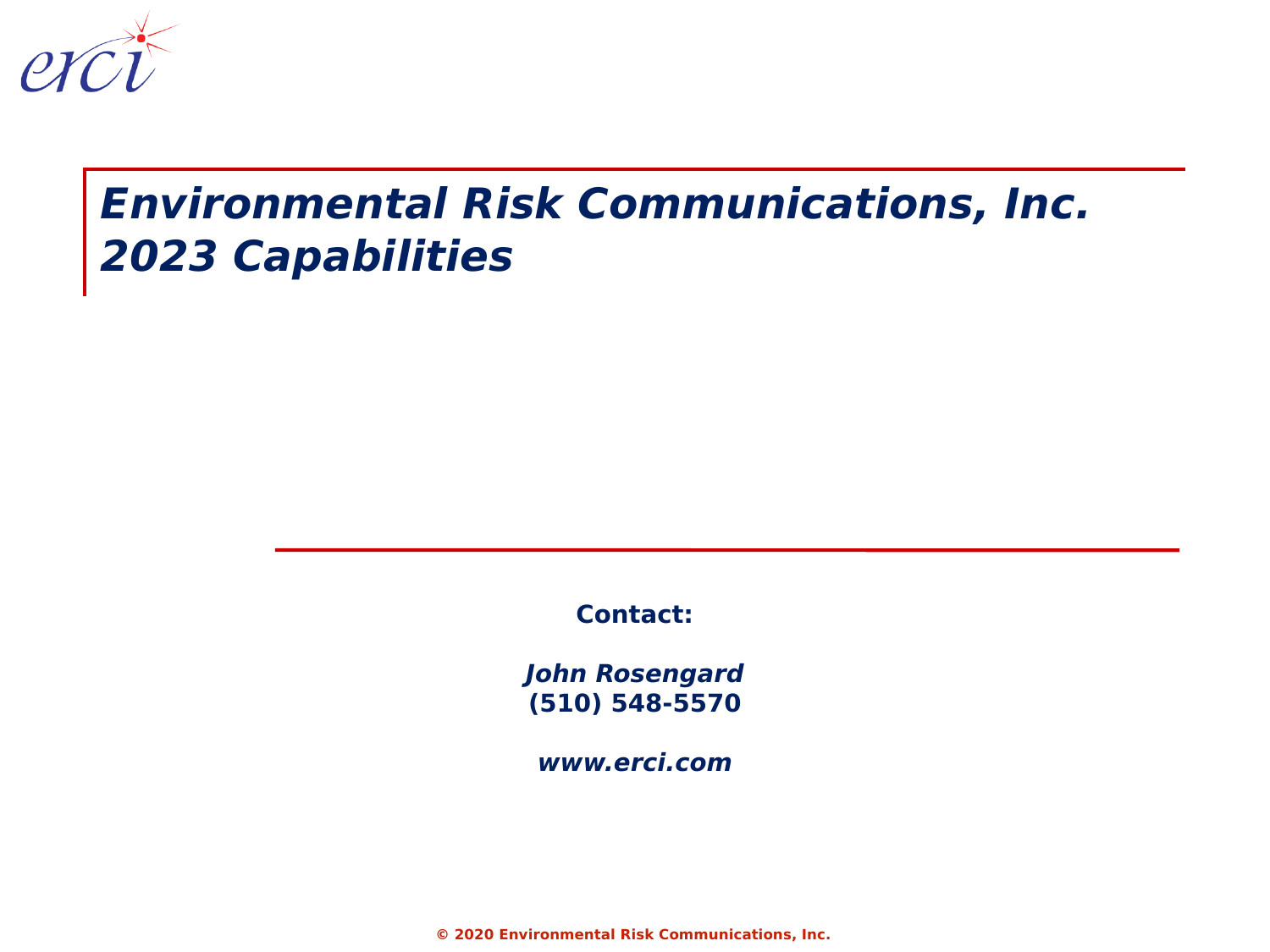

# Environmental Risk Communications, Inc. 2023 Capabilities